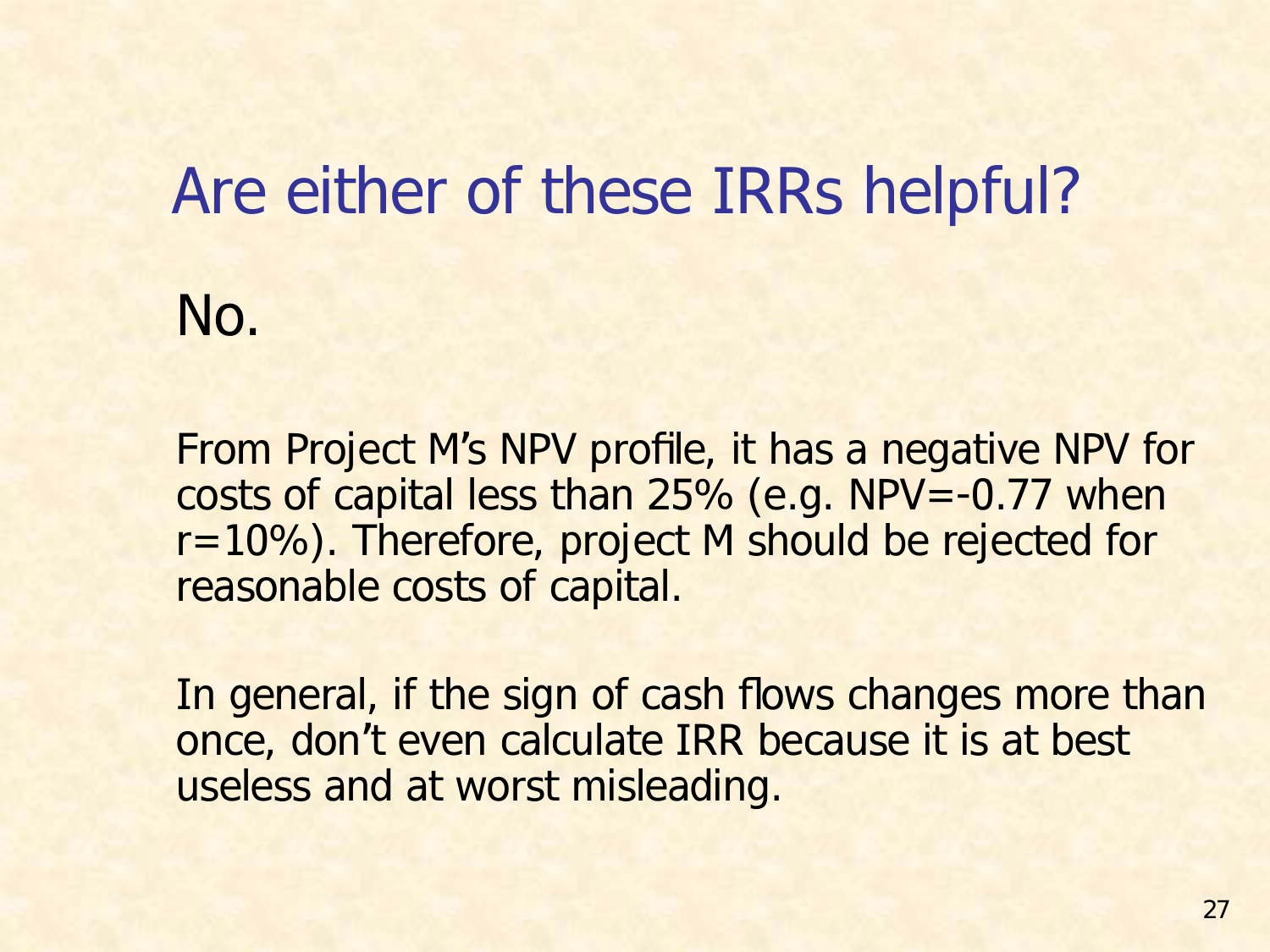

Are either of these IRRs helpful?
No.

From Project M’s NPV profile, it has a negative NPV for costs of capital less than 25% (e.g. NPV=-0.77 when r=10%). Therefore, project M should be rejected for reasonable costs of capital.

In general, if the sign of cash flows changes more than once, don’t even calculate IRR because it is at best useless and at worst misleading.
27